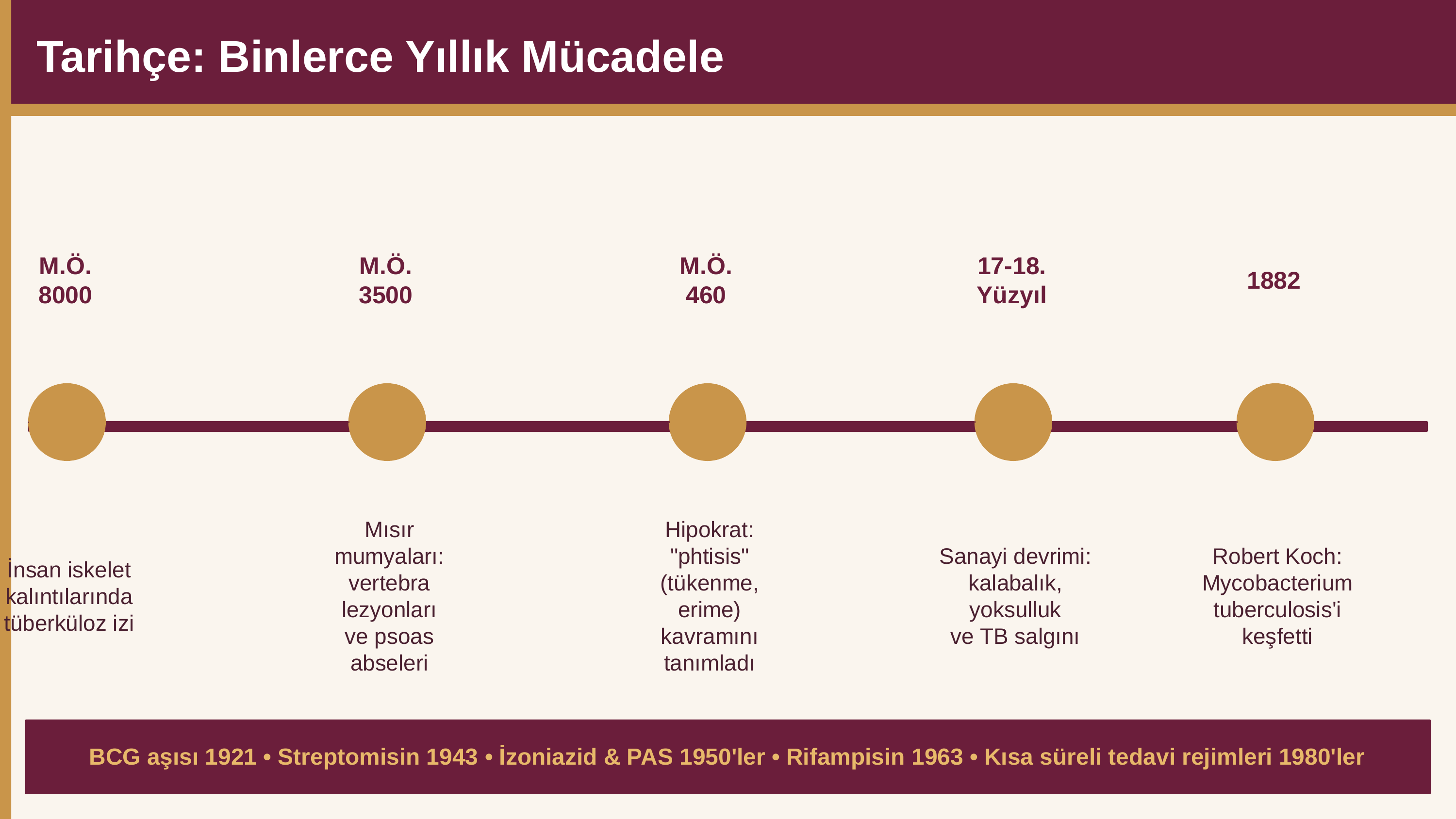

Tarihçe: Binlerce Yıllık Mücadele

M.Ö.
8000

M.Ö.
3500

M.Ö.
460

17-18.
Yüzyıl

1882

İnsan iskelet
kalıntılarında
tüberküloz izi

Mısır mumyaları:
vertebra lezyonları
ve psoas abseleri

Hipokrat: "phtisis"
(tükenme, erime)
kavramını tanımladı

Sanayi devrimi:
kalabalık, yoksulluk
ve TB salgını

Robert Koch:
Mycobacterium
tuberculosis'i keşfetti

BCG aşısı 1921 • Streptomisin 1943 • İzoniazid & PAS 1950'ler • Rifampisin 1963 • Kısa süreli tedavi rejimleri 1980'ler